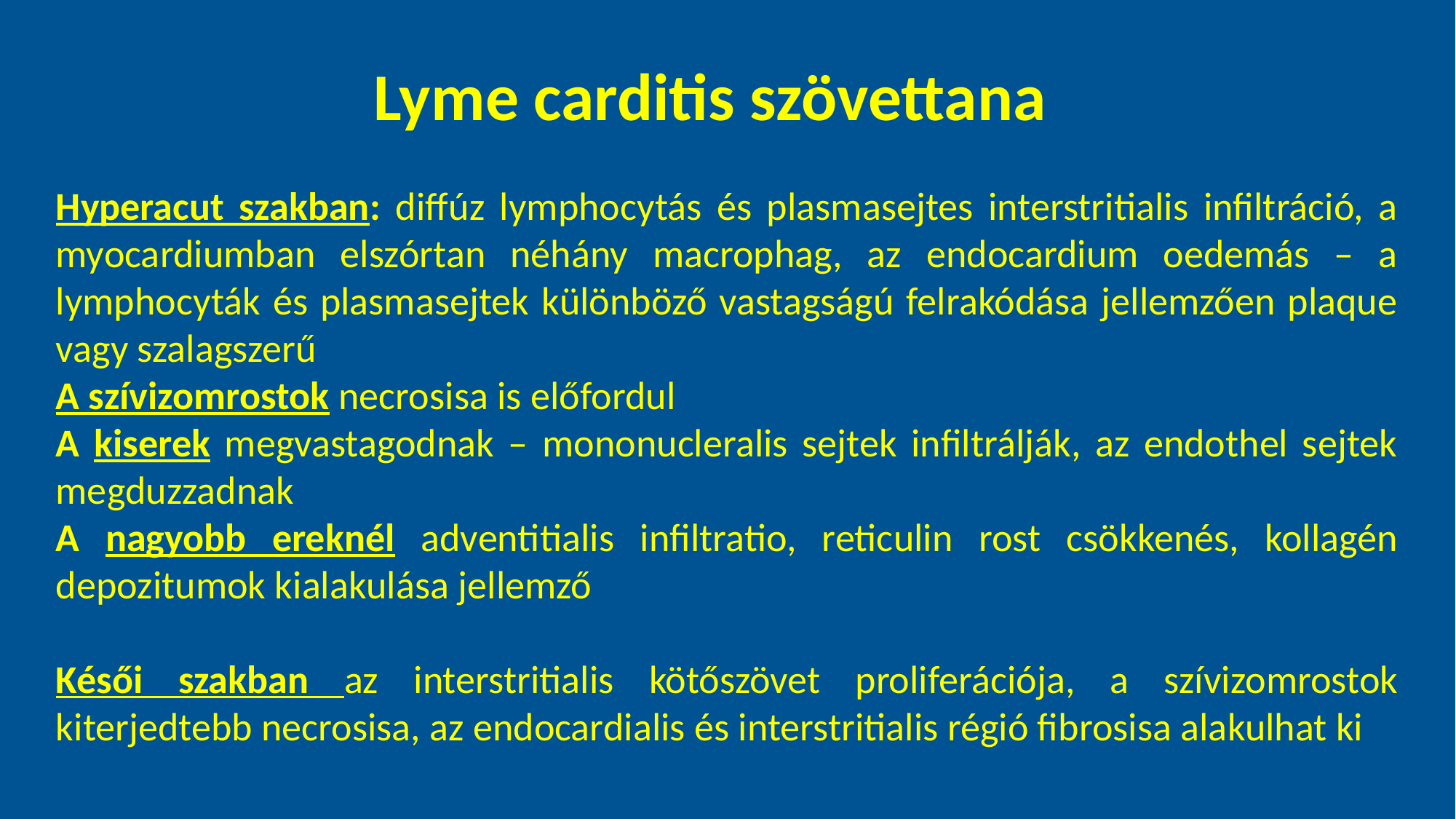

Lyme carditis szövettana
Hyperacut szakban: diffúz lymphocytás és plasmasejtes interstritialis infiltráció, a myocardiumban elszórtan néhány macrophag, az endocardium oedemás – a lymphocyták és plasmasejtek különböző vastagságú felrakódása jellemzően plaque vagy szalagszerű
A szívizomrostok necrosisa is előfordul
A kiserek megvastagodnak – mononucleralis sejtek infiltrálják, az endothel sejtek megduzzadnak
A nagyobb ereknél adventitialis infiltratio, reticulin rost csökkenés, kollagén depozitumok kialakulása jellemző

Késői szakban az interstritialis kötőszövet proliferációja, a szívizomrostok kiterjedtebb necrosisa, az endocardialis és interstritialis régió fibrosisa alakulhat ki